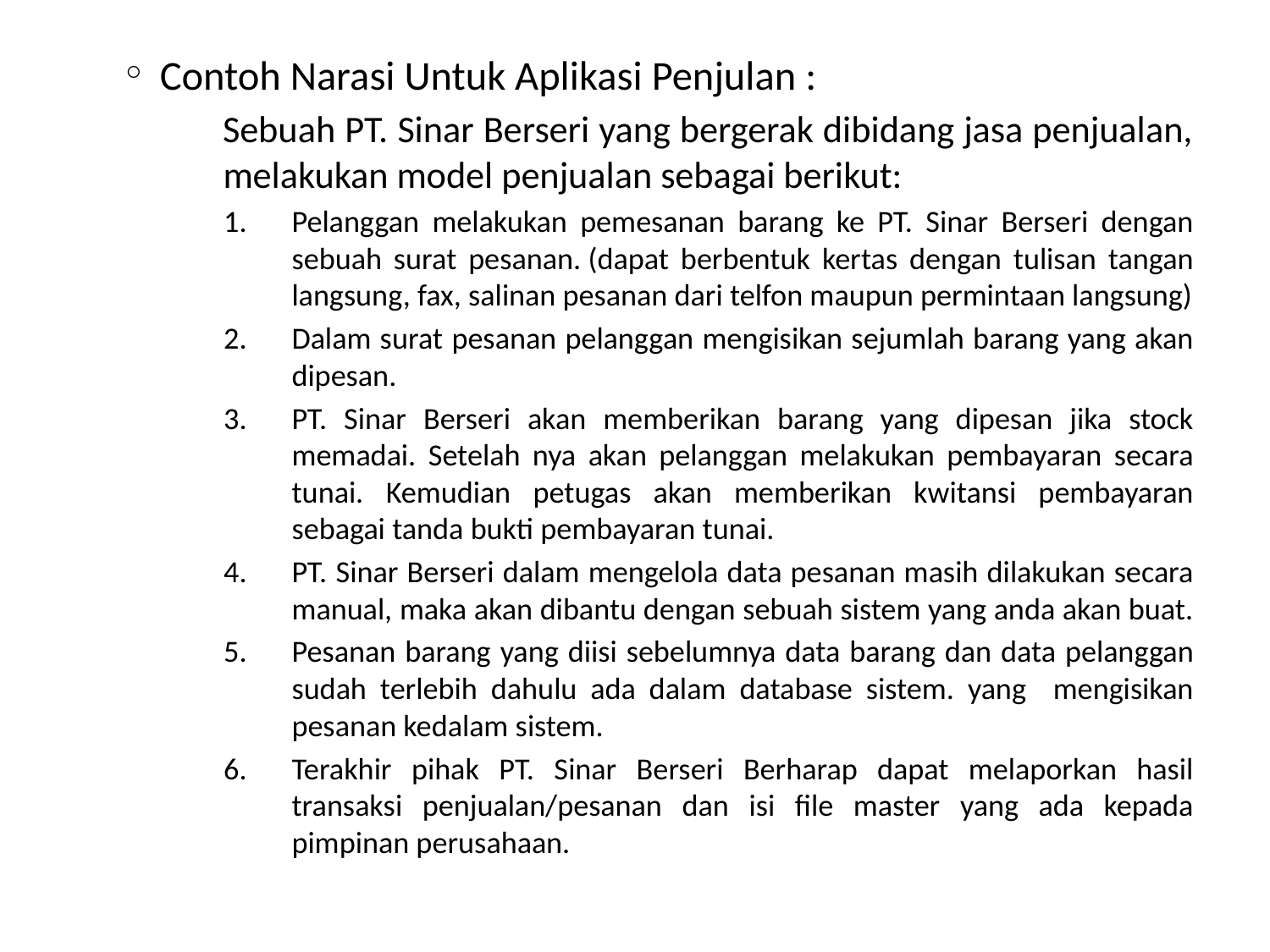

Contoh Narasi Untuk Aplikasi Penjulan :
Sebuah PT. Sinar Berseri yang bergerak dibidang jasa penjualan, melakukan model penjualan sebagai berikut:
Pelanggan melakukan pemesanan barang ke PT. Sinar Berseri dengan sebuah surat pesanan. (dapat berbentuk kertas dengan tulisan tangan langsung, fax, salinan pesanan dari telfon maupun permintaan langsung)
Dalam surat pesanan pelanggan mengisikan sejumlah barang yang akan dipesan.
PT. Sinar Berseri akan memberikan barang yang dipesan jika stock memadai. Setelah nya akan pelanggan melakukan pembayaran secara tunai. Kemudian petugas akan memberikan kwitansi pembayaran sebagai tanda bukti pembayaran tunai.
PT. Sinar Berseri dalam mengelola data pesanan masih dilakukan secara manual, maka akan dibantu dengan sebuah sistem yang anda akan buat.
Pesanan barang yang diisi sebelumnya data barang dan data pelanggan sudah terlebih dahulu ada dalam database sistem. yang  mengisikan pesanan kedalam sistem.
Terakhir pihak PT. Sinar Berseri Berharap dapat melaporkan hasil transaksi penjualan/pesanan dan isi file master yang ada kepada pimpinan perusahaan.